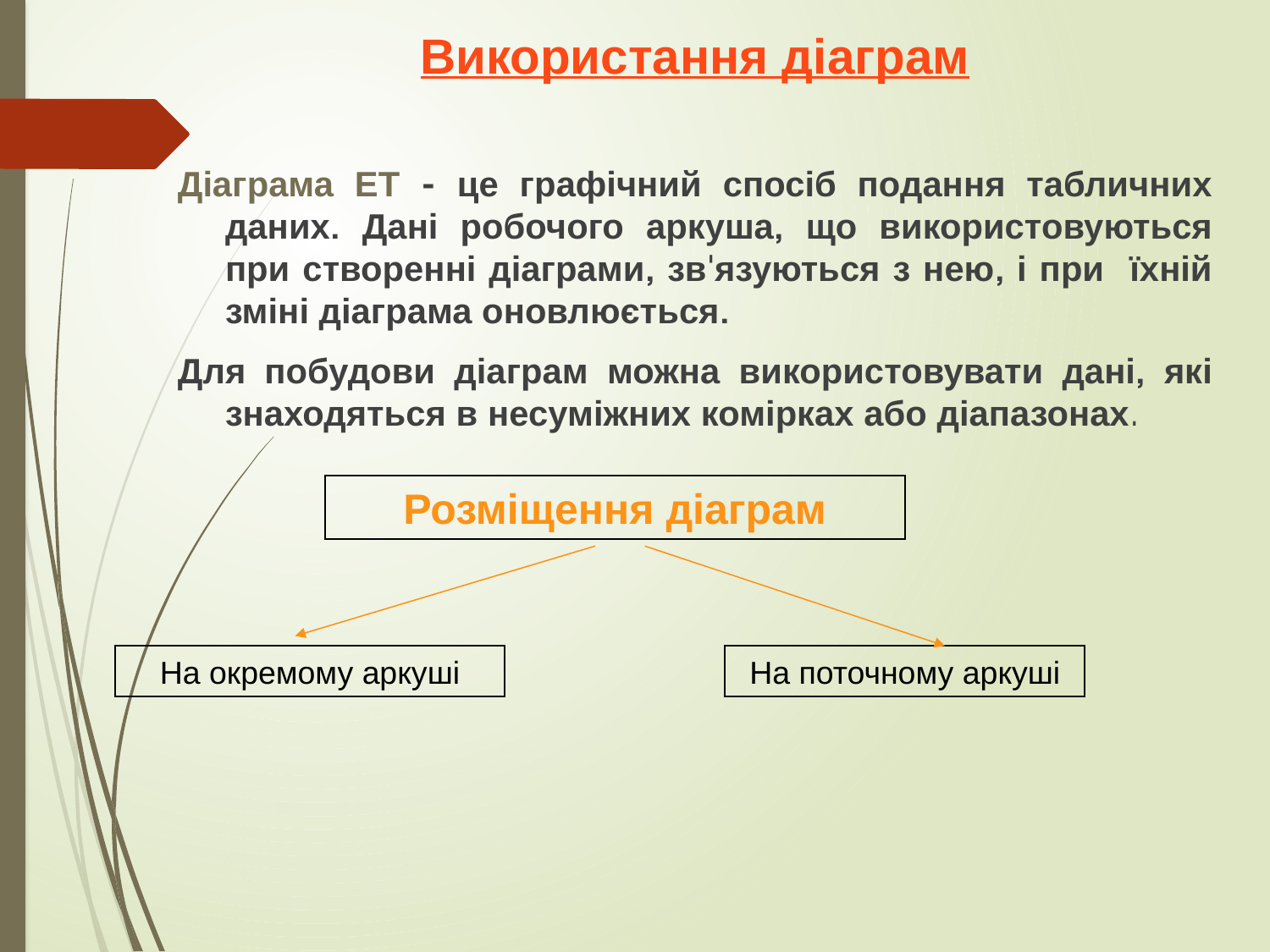

Використання діаграм

Діаграма ЕТ - це графічний спосіб подання табличних даних. Дані робочого аркуша, що використовуються при створенні діаграми, зв'язуються з нею, і при  їхній зміні діаграма оновлюється.
Для побудови діаграм можна використовувати дані, які знаходяться в несуміжних комірках або діапазонах.
Розміщення діаграм

На окремому аркуші
На поточному аркуші